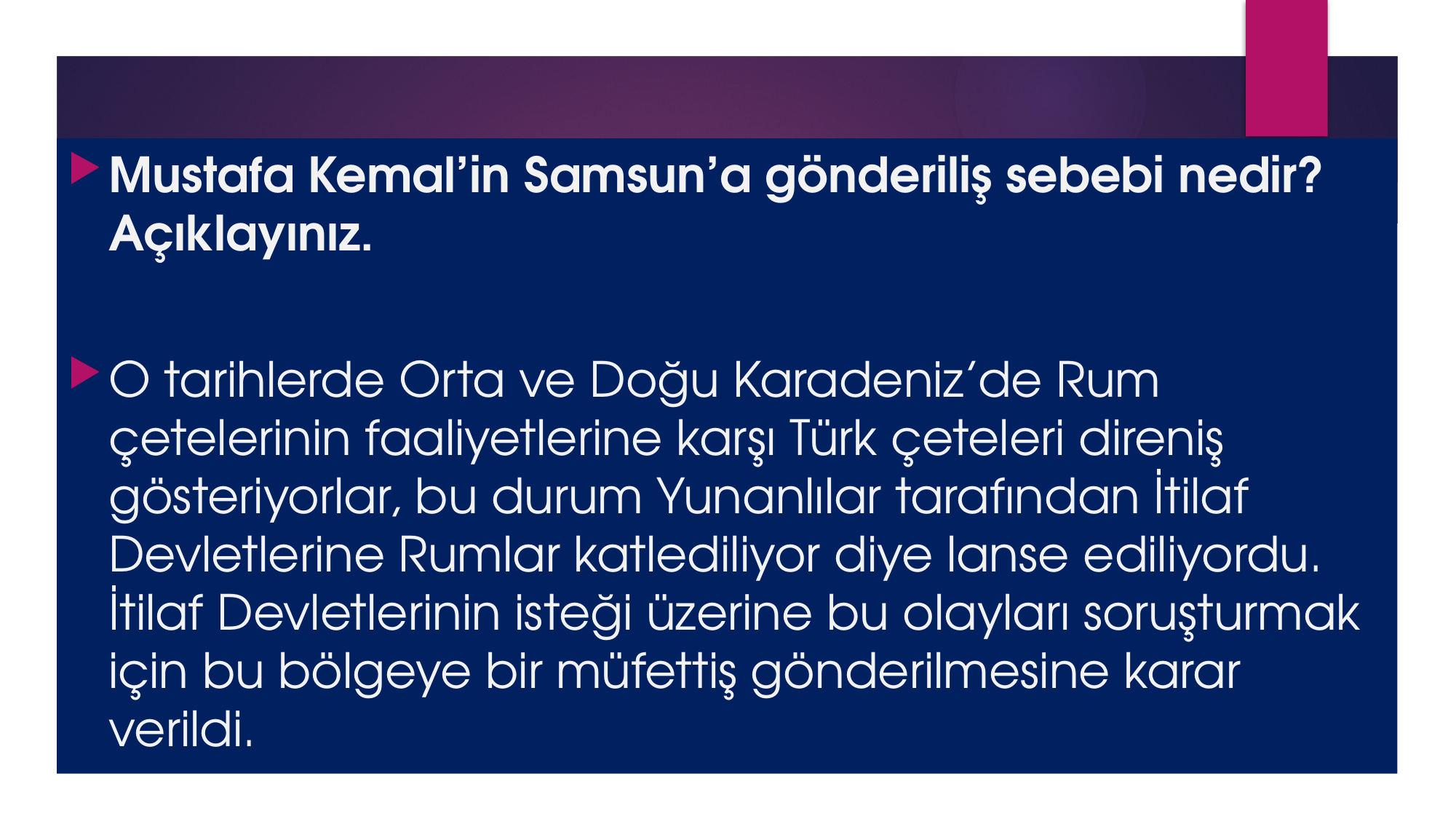

Mustafa Kemal’in Samsun’a gönderiliş sebebi nedir? Açıklayınız.

O tarihlerde Orta ve Doğu Karadeniz’de Rum çetelerinin faaliyetlerine karşı Türk çeteleri direniş gösteriyorlar, bu durum Yunanlılar tarafından İtilaf Devletlerine Rumlar katlediliyor diye lanse ediliyordu. İtilaf Devletlerinin isteği üzerine bu olayları soruşturmak için bu bölgeye bir müfettiş gönderilmesine karar verildi.